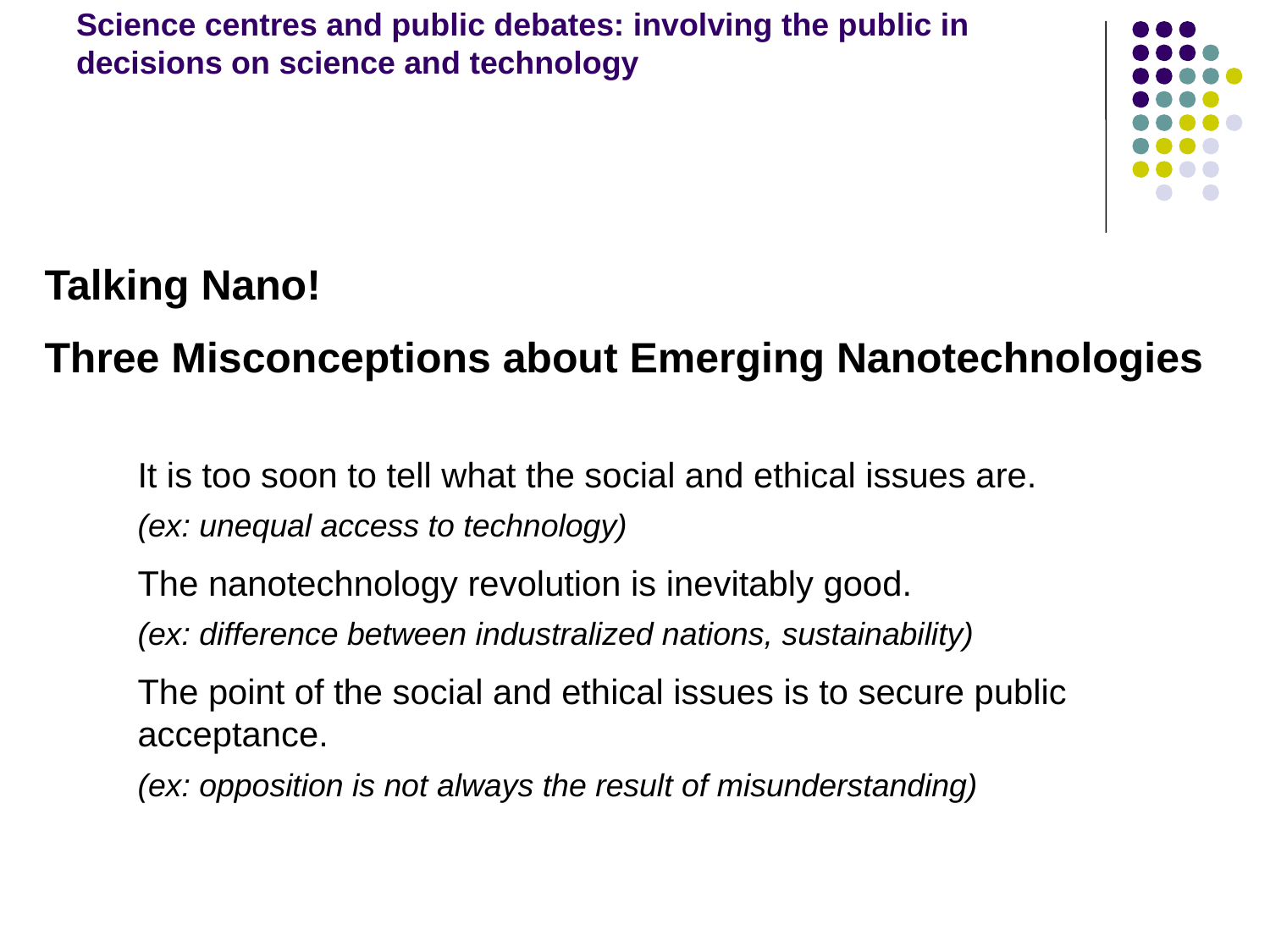

# Science centres and public debates: involving the public in decisions on science and technology

Talking Nano!
Three Misconceptions about Emerging Nanotechnologies
It is too soon to tell what the social and ethical issues are.
(ex: unequal access to technology)
The nanotechnology revolution is inevitably good.
(ex: difference between industralized nations, sustainability)
The point of the social and ethical issues is to secure public acceptance.
(ex: opposition is not always the result of misunderstanding)